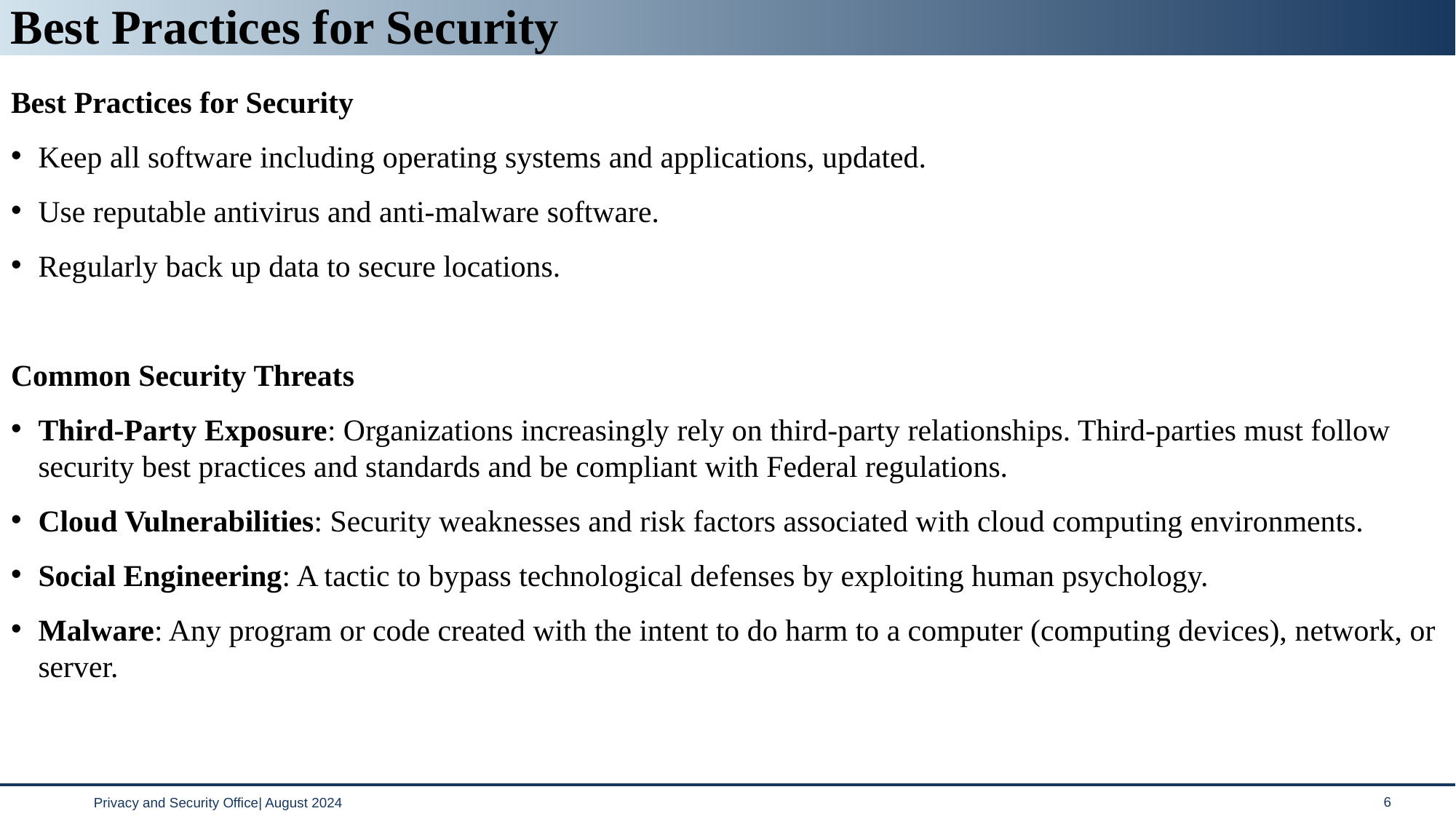

# Best Practices for Security
Best Practices for Security
Keep all software including operating systems and applications, updated.
Use reputable antivirus and anti-malware software.
Regularly back up data to secure locations.

Common Security Threats
Third-Party Exposure: Organizations increasingly rely on third-party relationships. Third-parties must follow security best practices and standards and be compliant with Federal regulations.
Cloud Vulnerabilities: Security weaknesses and risk factors associated with cloud computing environments.
Social Engineering: A tactic to bypass technological defenses by exploiting human psychology.
Malware: Any program or code created with the intent to do harm to a computer (computing devices), network, or server.